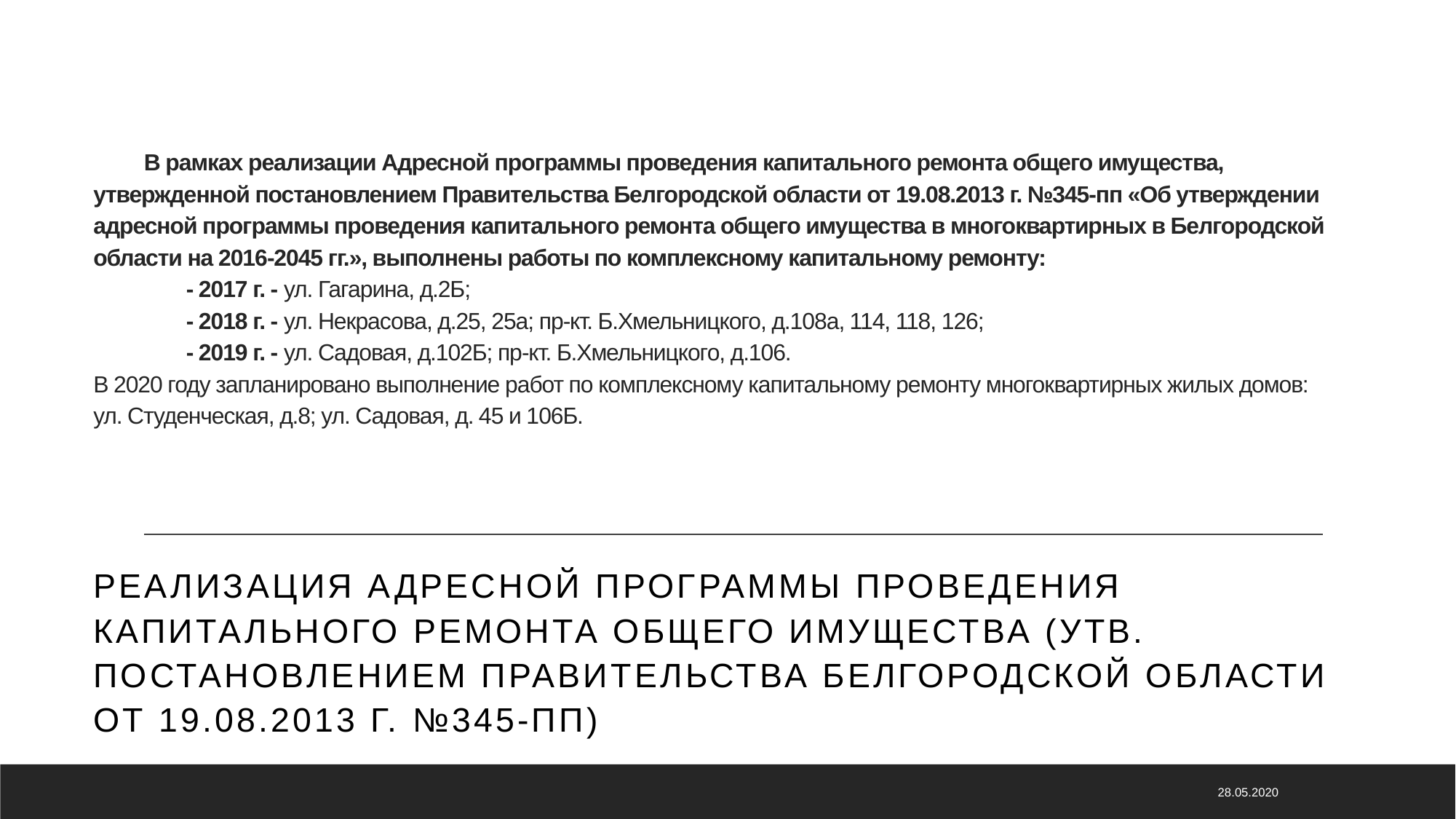

# В рамках реализации Адресной программы проведения капитального ремонта общего имущества, утвержденной постановлением Правительства Белгородской области от 19.08.2013 г. №345-пп «Об утверждении адресной программы проведения капитального ремонта общего имущества в многоквартирных в Белгородской области на 2016-2045 гг.», выполнены работы по комплексному капитальному ремонту: - 2017 г. - ул. Гагарина, д.2Б; - 2018 г. - ул. Некрасова, д.25, 25а; пр-кт. Б.Хмельницкого, д.108а, 114, 118, 126; - 2019 г. - ул. Садовая, д.102Б; пр-кт. Б.Хмельницкого, д.106. В 2020 году запланировано выполнение работ по комплексному капитальному ремонту многоквартирных жилых домов: ул. Студенческая, д.8; ул. Садовая, д. 45 и 106Б.
Реализация Адресной программы проведения капитального ремонта общего имущества (утв. Постановлением Правительства Белгородской области от 19.08.2013 г. №345-пп)

28.05.2020